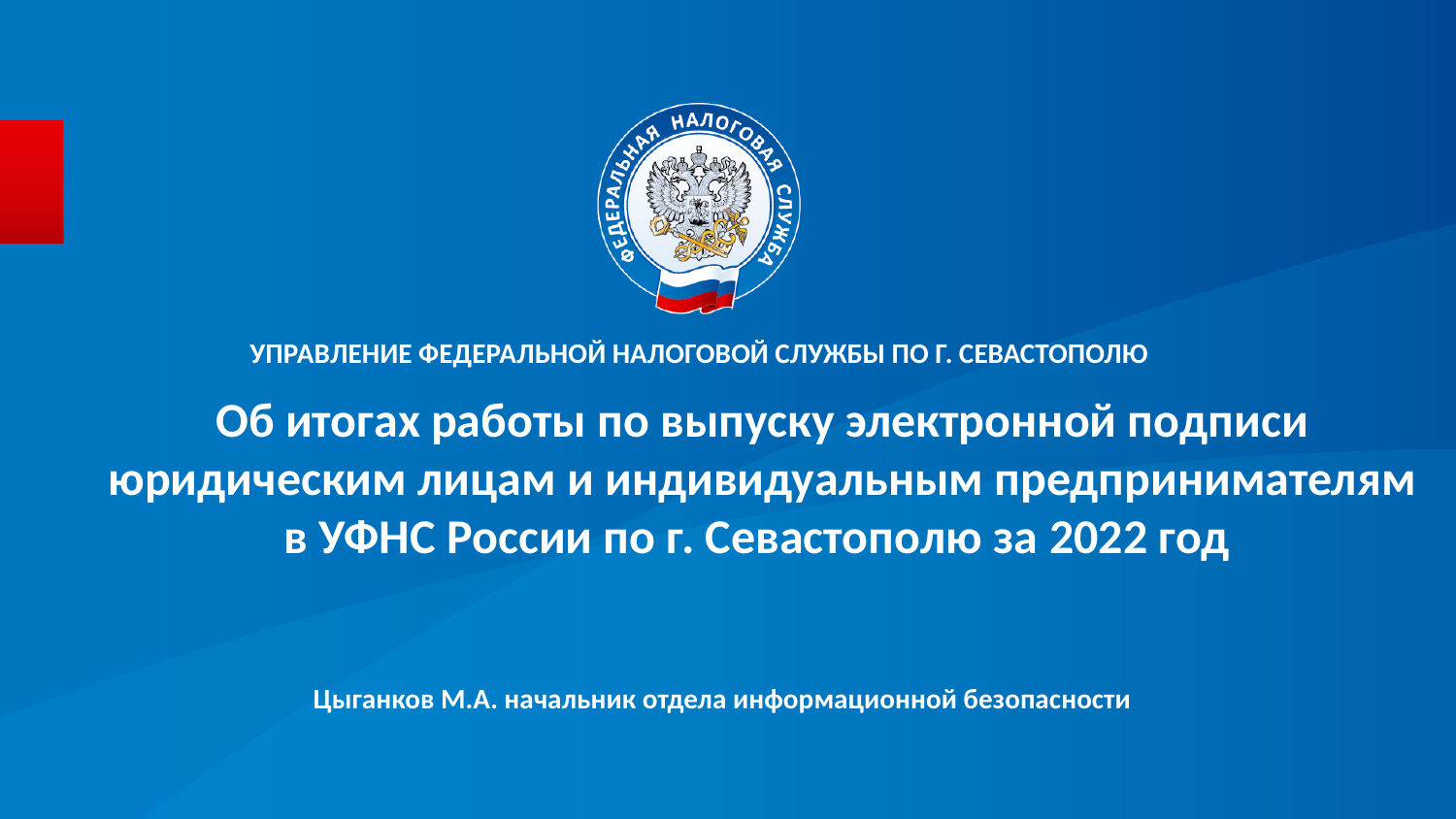

УПРАВЛЕНИЕ ФЕДЕРАЛЬНОЙ НАЛОГОВОЙ СЛУЖБЫ ПО Г. СЕВАСТОПОЛЮ
# Об итогах работы по выпуску электронной подписи юридическим лицам и индивидуальным предпринимателям в УФНС России по г. Севастополю за 2022 год
Цыганков М.А. начальник отдела информационной безопасности